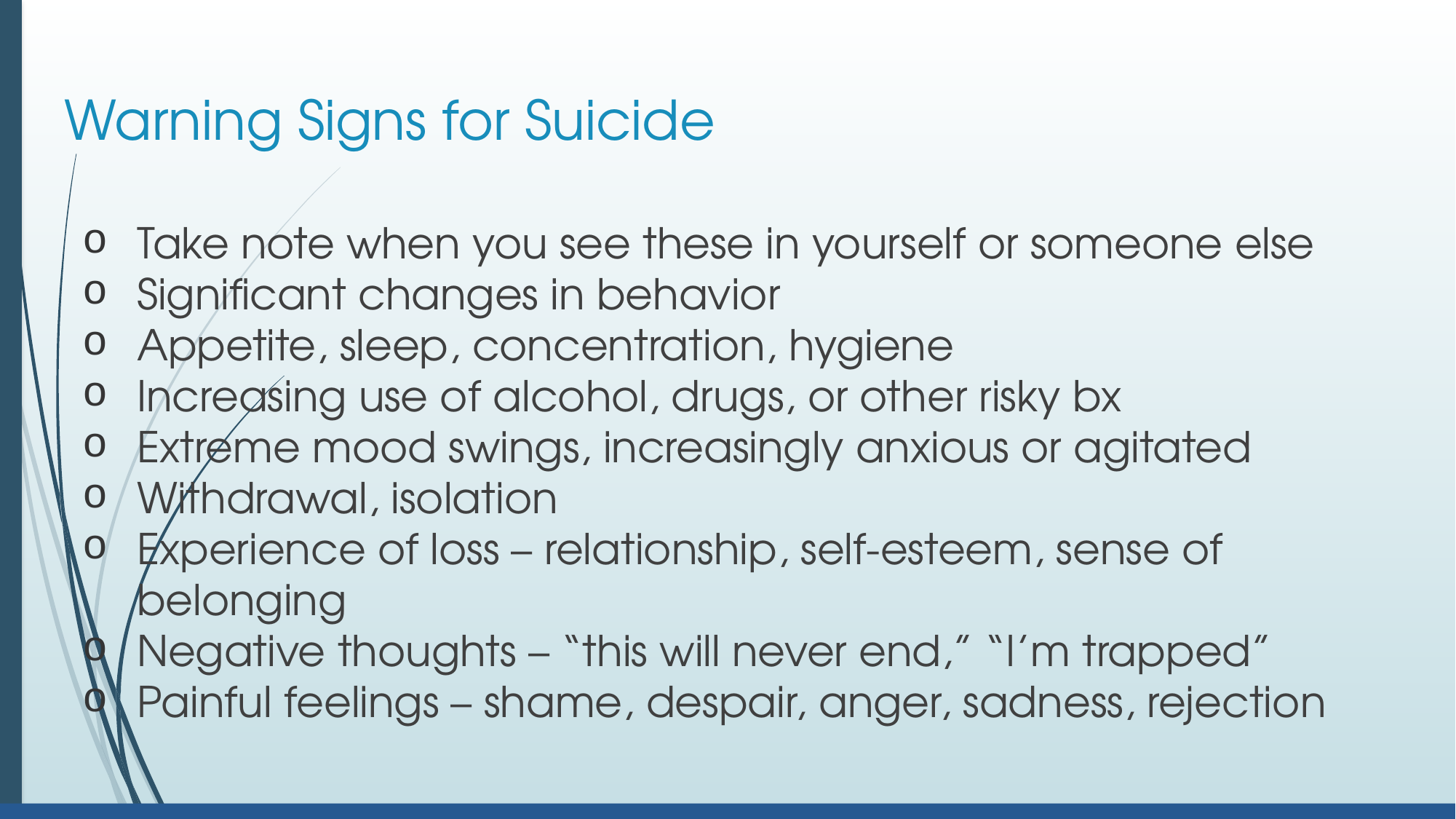

# Warning Signs for Suicide
Take note when you see these in yourself or someone else
Significant changes in behavior
Appetite, sleep, concentration, hygiene
Increasing use of alcohol, drugs, or other risky bx
Extreme mood swings, increasingly anxious or agitated
Withdrawal, isolation
Experience of loss – relationship, self-esteem, sense of belonging
Negative thoughts – “this will never end,” “I’m trapped”
Painful feelings – shame, despair, anger, sadness, rejection